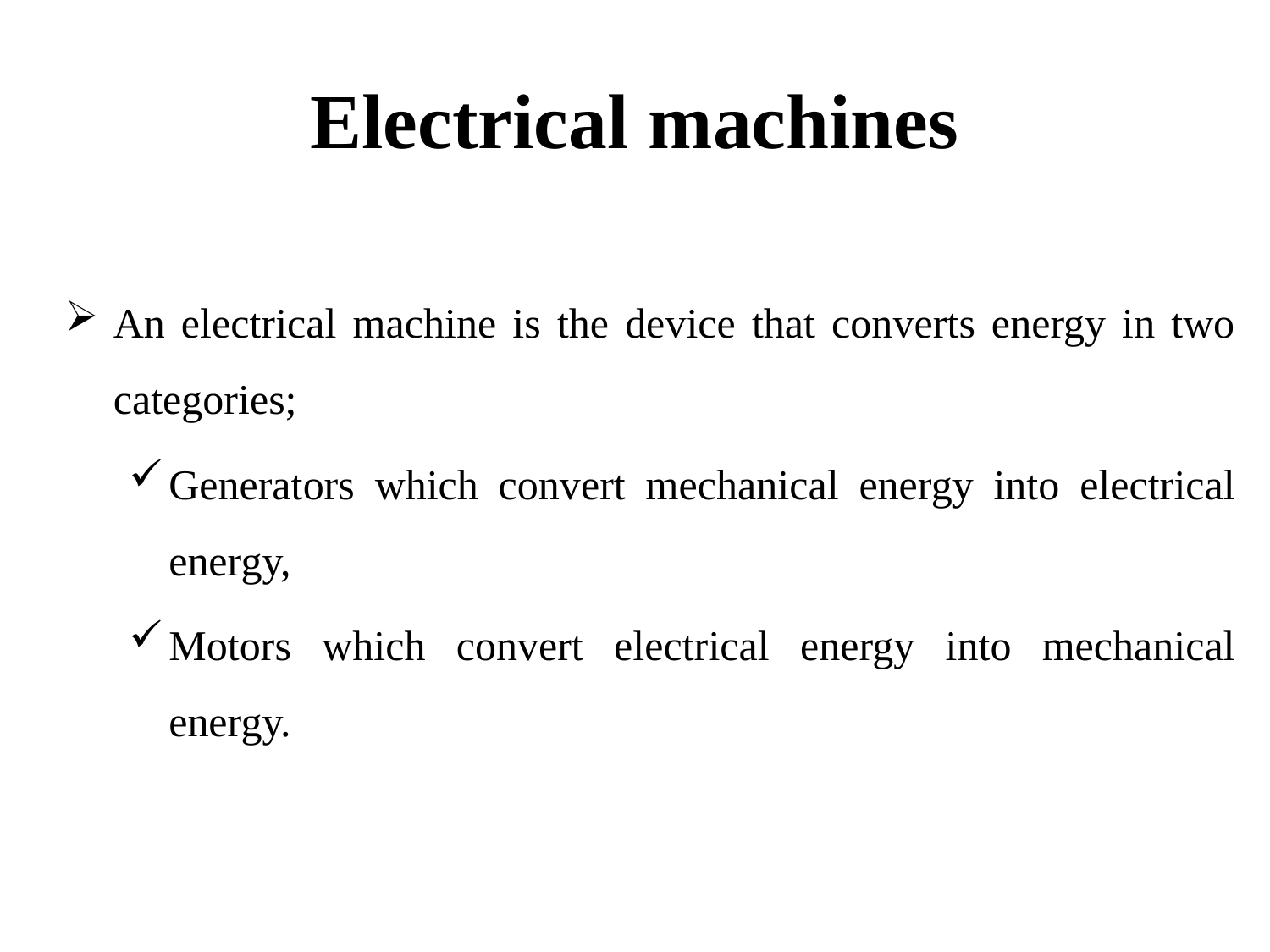

# Electrical machines
An electrical machine is the device that converts energy in two categories;
Generators which convert mechanical energy into electrical energy,
Motors which convert electrical energy into mechanical energy.